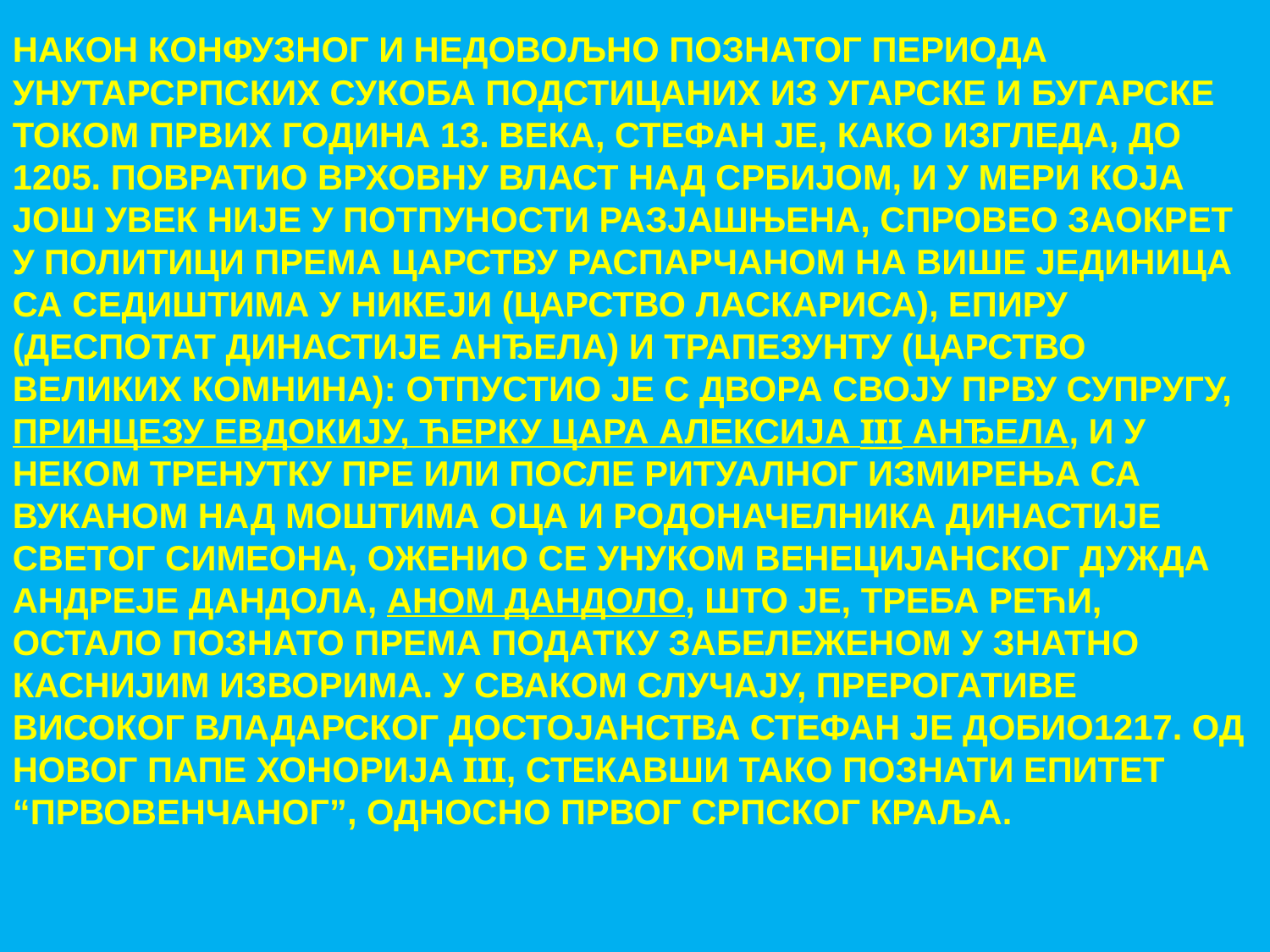

НАКОН КОНФУЗНОГ И НЕДОВОЉНО ПОЗНАТОГ ПЕРИОДА УНУТАРСРПСКИХ СУКОБА ПОДСТИЦАНИХ ИЗ УГАРСКЕ И БУГАРСКЕ ТОКОМ ПРВИХ ГОДИНА 13. ВЕКА, СТЕФАН ЈЕ, КАКО ИЗГЛЕДА, ДО 1205. ПОВРАТИО ВРХОВНУ ВЛАСТ НАД СРБИЈОМ, И У МЕРИ КОЈА ЈОШ УВЕК НИЈЕ У ПОТПУНОСТИ РАЗЈАШЊЕНА, СПРОВЕО ЗАОКРЕТ У ПОЛИТИЦИ ПРЕМА ЦАРСТВУ РАСПАРЧАНОМ НА ВИШЕ ЈЕДИНИЦА СА СЕДИШТИМА У НИКЕЈИ (ЦАРСТВО ЛАСКАРИСА), ЕПИРУ (ДЕСПОТАТ ДИНАСТИЈЕ АНЂЕЛА) И ТРАПЕЗУНТУ (ЦАРСТВО ВЕЛИКИХ КОМНИНА): ОТПУСТИО ЈЕ С ДВОРА СВОЈУ ПРВУ СУПРУГУ, ПРИНЦЕЗУ ЕВДОКИЈУ, ЋЕРКУ ЦАРА АЛЕКСИЈА III АНЂЕЛА, И У НЕКОМ ТРЕНУТКУ ПРЕ ИЛИ ПОСЛЕ РИТУАЛНОГ ИЗМИРЕЊА СА ВУКАНОМ НАД МОШТИМА ОЦА И РОДОНАЧЕЛНИКА ДИНАСТИЈЕ СВЕТОГ СИМЕОНА, ОЖЕНИО СЕ УНУКОМ ВЕНЕЦИЈАНСКОГ ДУЖДА АНДРЕЈЕ ДАНДОЛА, АНОМ ДАНДОЛО, ШТО ЈЕ, ТРЕБА РЕЋИ, ОСТАЛО ПОЗНАТО ПРЕМА ПОДАТКУ ЗАБЕЛЕЖЕНОМ У ЗНАТНО КАСНИЈИМ ИЗВОРИМА. У СВАКОМ СЛУЧАЈУ, ПРЕРОГАТИВЕ ВИСОКОГ ВЛАДАРСКОГ ДОСТОЈАНСТВА СТЕФАН ЈЕ ДОБИО1217. ОД НОВОГ ПАПЕ ХОНОРИЈА III, СТЕКАВШИ ТАКО ПОЗНАТИ ЕПИТЕТ “ПРВОВЕНЧАНОГ”, ОДНОСНО ПРВОГ СРПСКОГ КРАЉА.